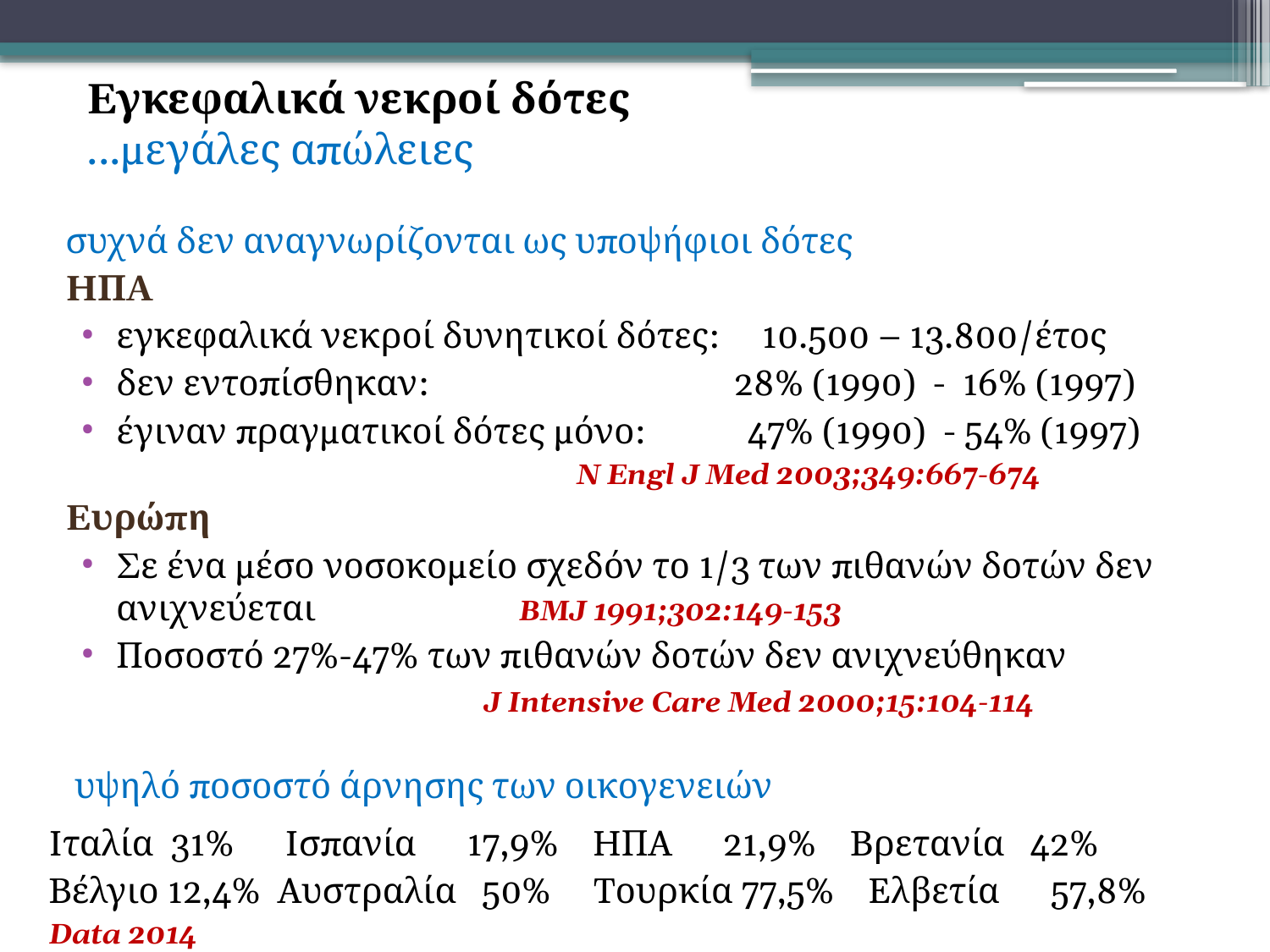

# Εγκεφαλικά νεκροί δότες ...μεγάλες απώλειες
συχνά δεν αναγνωρίζονται ως υποψήφιοι δότες
ΗΠA
εγκεφαλικά νεκροί δυνητικοί δότες:     10.500 – 13.800/έτος
δεν εντοπίσθηκαν:                                    28% (1990)  -  16% (1997)
έγιναν πραγματικοί δότες μόνο:            47% (1990)  - 54% (1997)
                                                                       Ν Engl J Med 2003;349:667-674
Ευρώπη
Σε ένα μέσο νοσοκομείο σχεδόν το 1/3 των πιθανών δοτών δεν ανιχνεύεται                        ΒΜJ 1991;302:149-153
Ποσοστό 27%-47% των πιθανών δοτών δεν ανιχνεύθηκαν
                                                    J Intensive Care Med 2000;15:104-114

 υψηλό ποσοστό άρνησης των οικογενειών

Ιταλία  31%      Ισπανία      17,9%    ΗΠΑ      21,9%    Βρετανία   42%
Βέλγιο 12,4%  Αυστραλία   50%     Τουρκία 77,5%    Ελβετία      57,8%
Data 2014